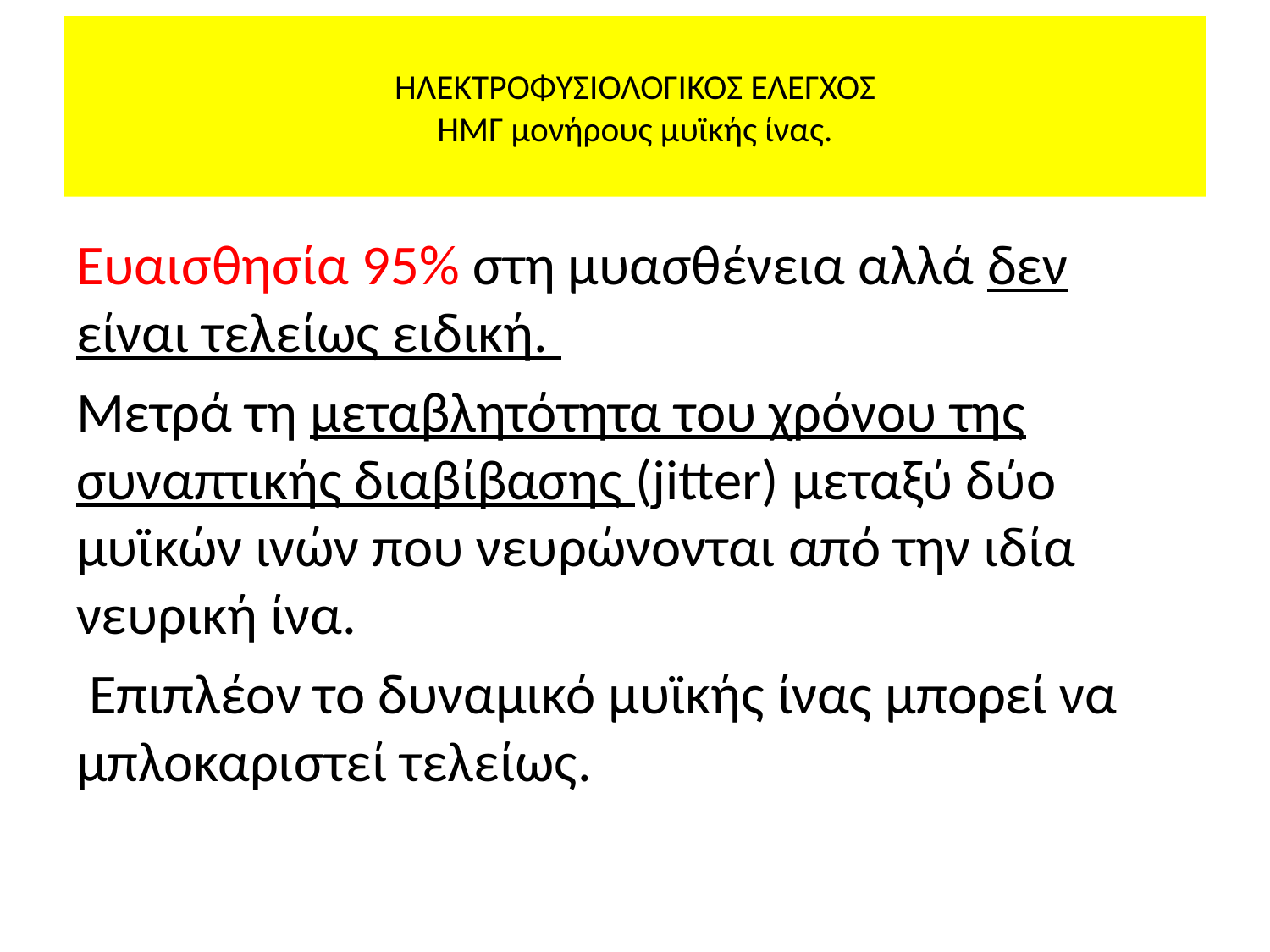

# ΗΛΕΚΤΡΟΦΥΣΙΟΛΟΓΙΚΟΣ ΕΛΕΓΧΟΣ ΗΜΓ μονήρους μυϊκής ίνας.
Ευαισθησία 95% στη μυασθένεια αλλά δεν είναι τελείως ειδική.
Μετρά τη μεταβλητότητα του χρόνου της συναπτικής διαβίβασης (jitter) μεταξύ δύο μυϊκών ινών που νευρώνονται από την ιδία νευρική ίνα.
 Επιπλέον το δυναμικό μυϊκής ίνας μπορεί να μπλοκαριστεί τελείως.